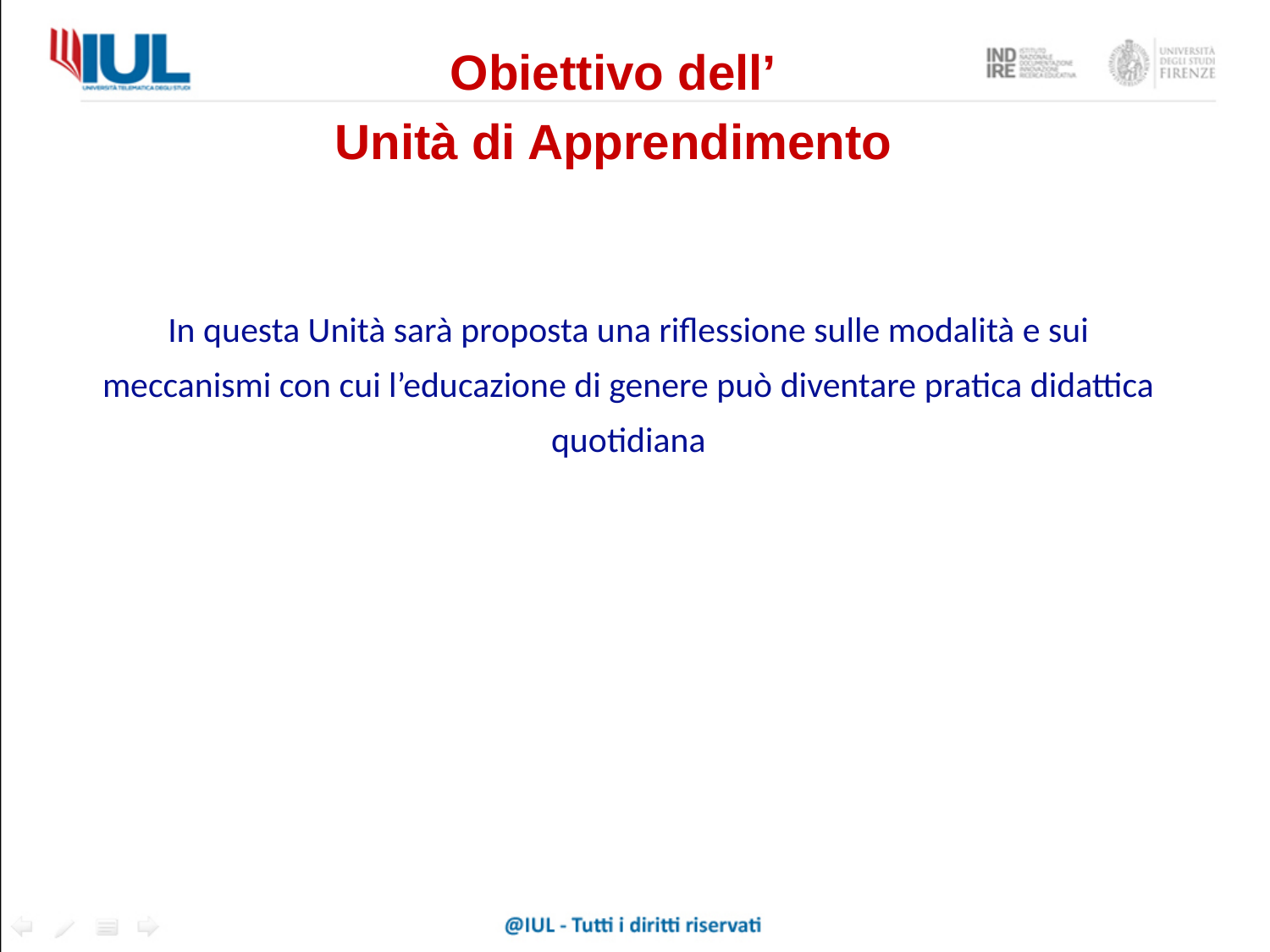

Obiettivo dell’
Unità di Apprendimento

In questa Unità sarà proposta una riflessione sulle modalità e sui meccanismi con cui l’educazione di genere può diventare pratica didattica quotidiana